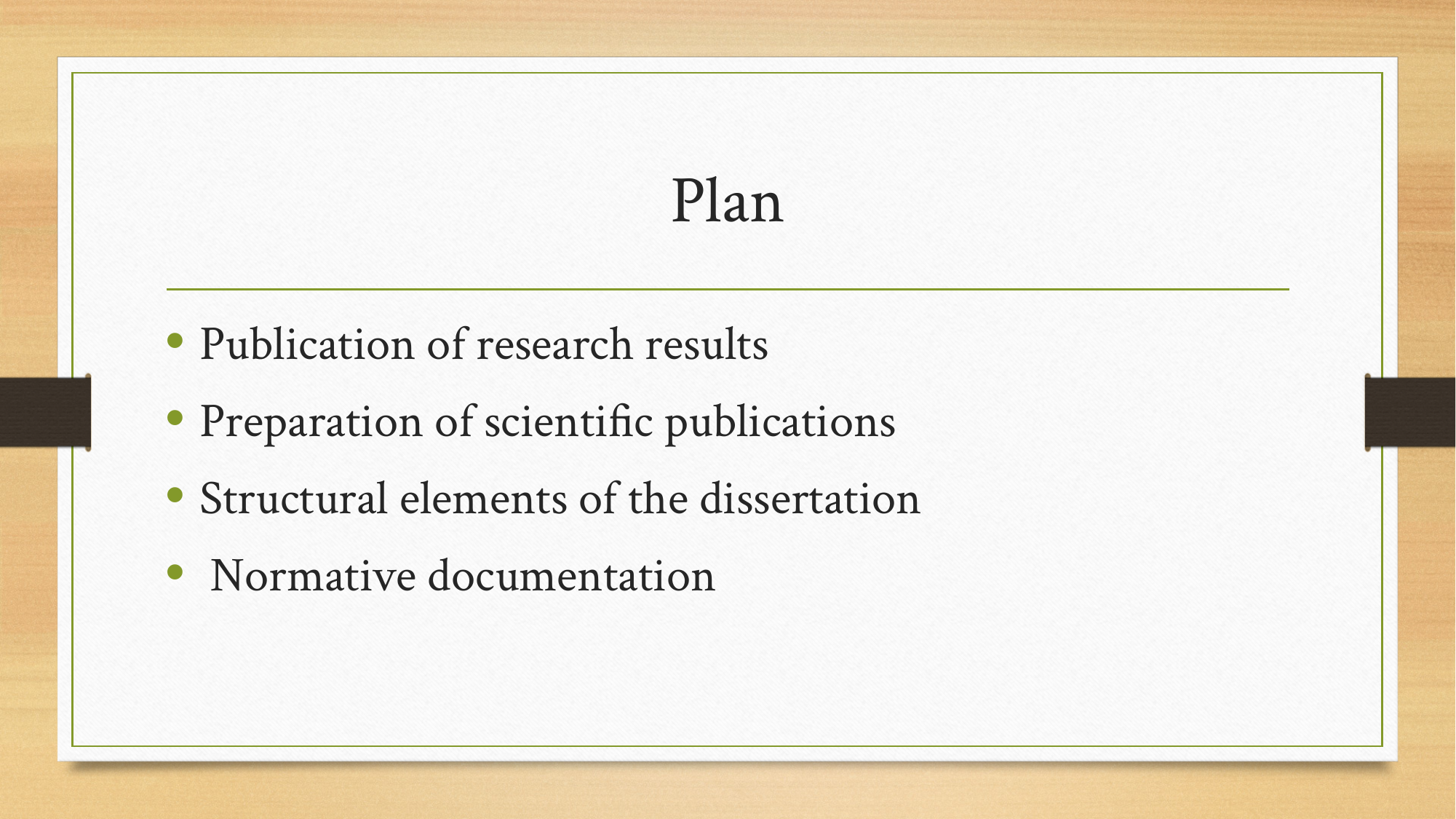

# Plan
Publication of research results
Preparation of scientific publications
Structural elements of the dissertation
 Normative documentation